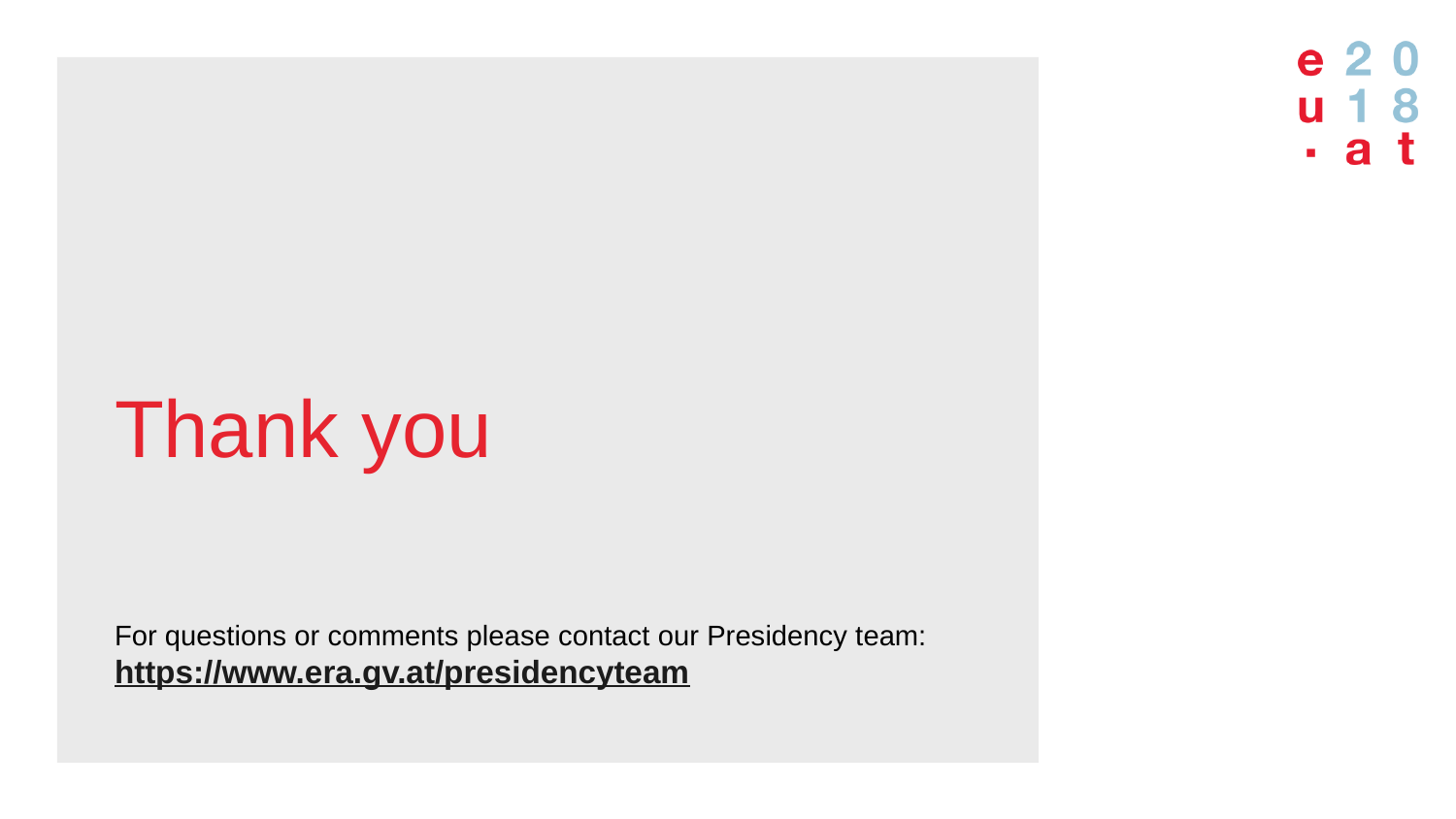

# Thank you

For questions or comments please contact our Presidency team:
https://www.era.gv.at/presidencyteam